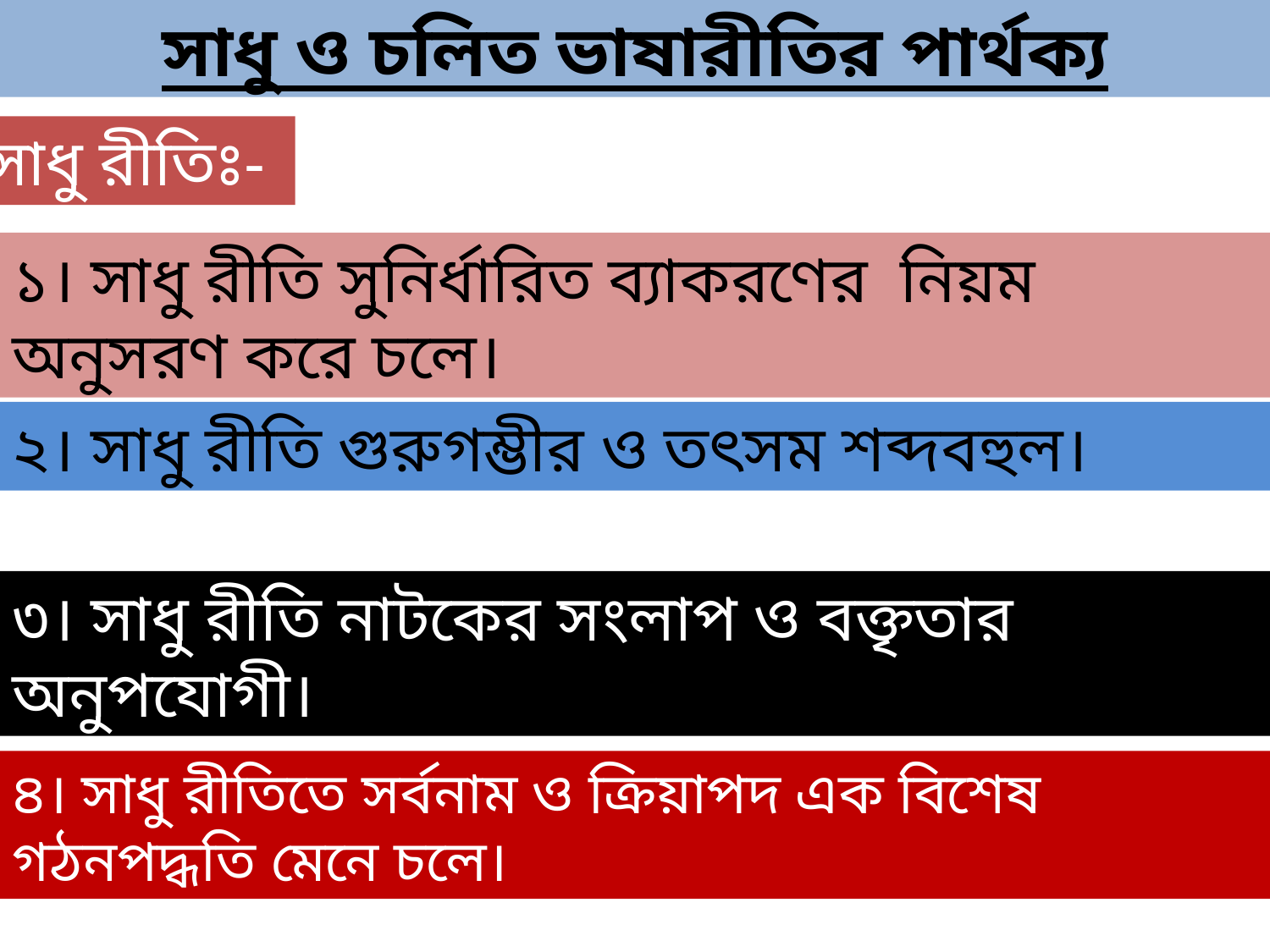

সাধু ও চলিত ভাষারীতির পার্থক্য
সাধু রীতিঃ-
১। সাধু রীতি সুনির্ধারিত ব্যাকরণের  নিয়ম অনুসরণ করে চলে।
২। সাধু রীতি গুরুগম্ভীর ও তৎসম শব্দবহুল।
৩। সাধু রীতি নাটকের সংলাপ ও বক্তৃতার অনুপযোগী।
৪। সাধু রীতিতে সর্বনাম ও ক্রিয়াপদ এক বিশেষ গঠনপদ্ধতি মেনে চলে।